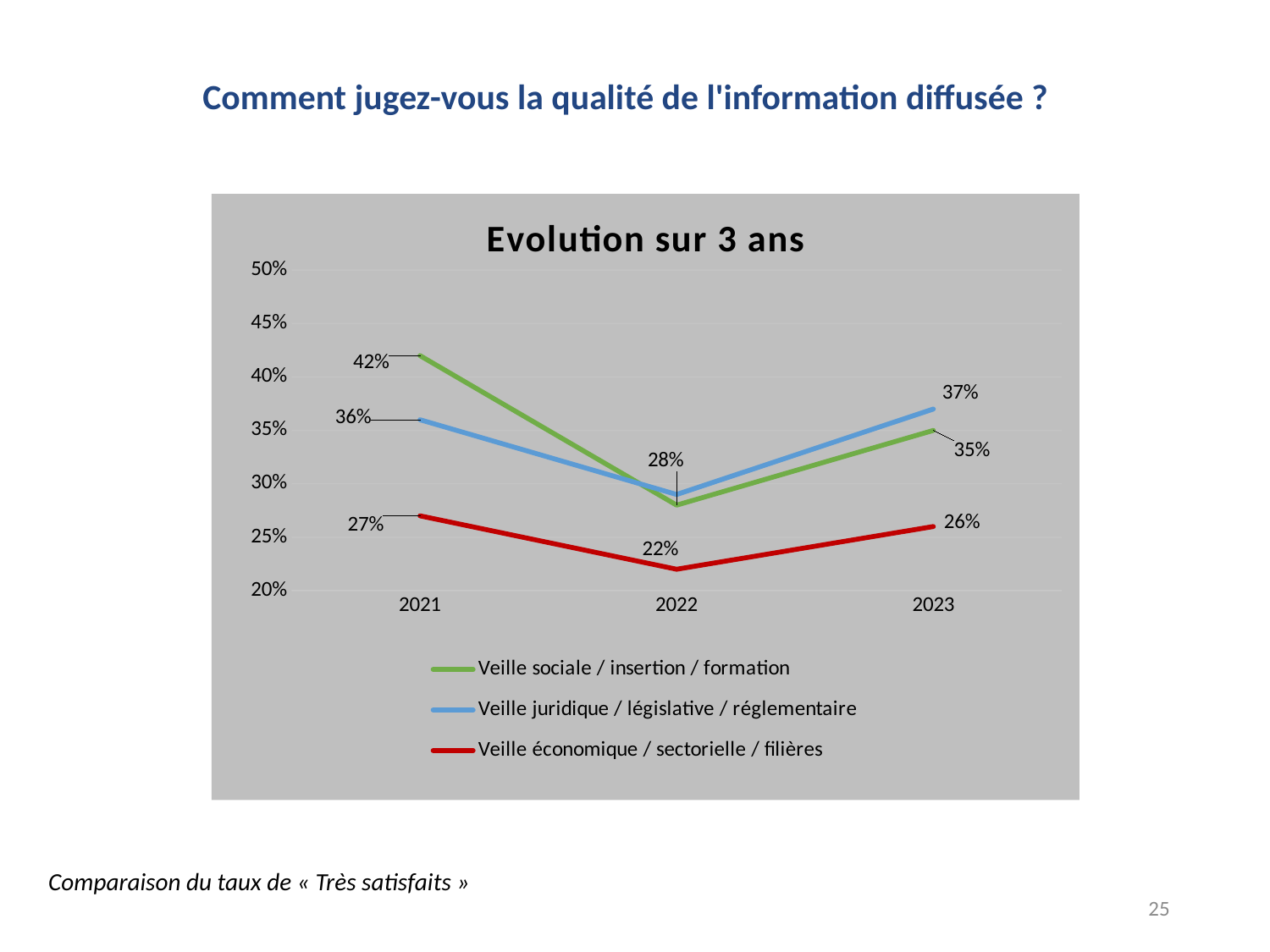

Comment jugez-vous la qualité de l'information diffusée ?

### Chart: Evolution sur 3 ans

| Category | Veille sociale / insertion / formation | Veille juridique / législative / réglementaire | Veille économique / sectorielle / filières |
|---|---|---|---|
| 2021 | 0.42 | 0.36 | 0.27 |
| 2022 | 0.28 | 0.29 | 0.22 |
| 2023 | 0.35 | 0.37 | 0.26 |
42%
(en 2021)
50%
(en 2021)
Comparaison du taux de « Très satisfaits »
25